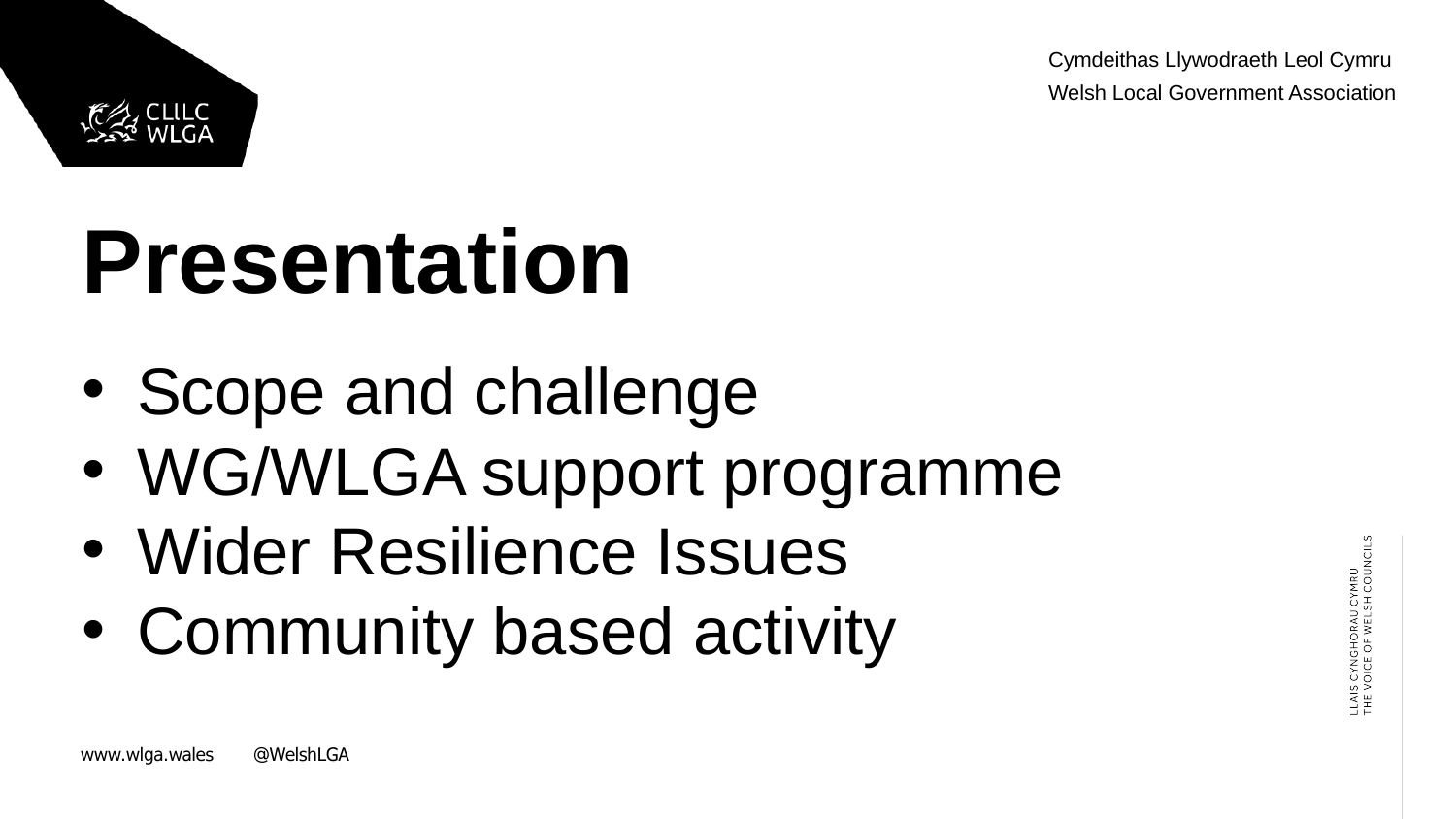

Presentation

Scope and challenge
WG/WLGA support programme
Wider Resilience Issues
Community based activity